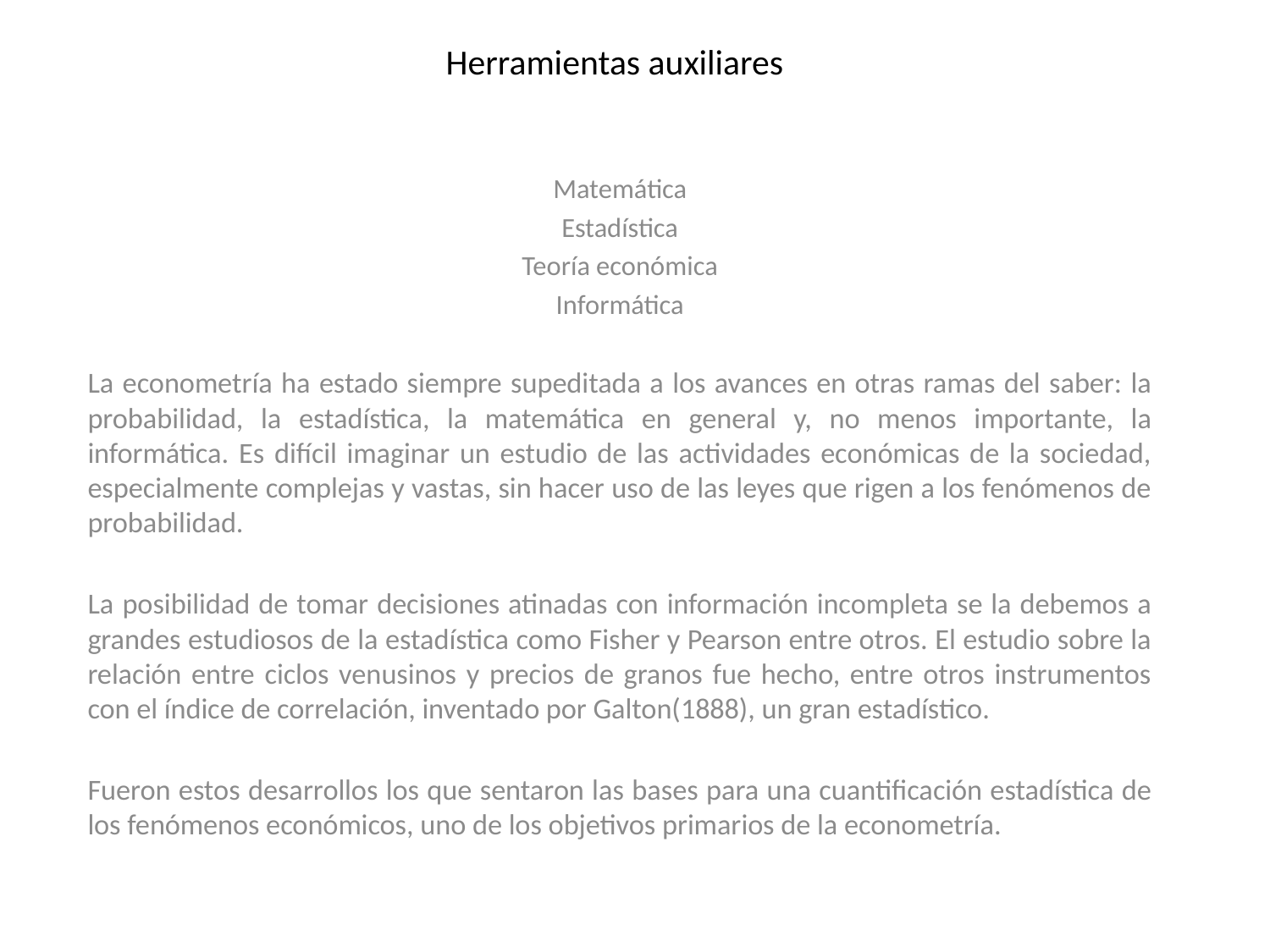

# Herramientas auxiliares

Matemática
Estadística
Teoría económica
Informática

La econometría ha estado siempre supeditada a los avances en otras ramas del saber: la probabilidad, la estadística, la matemática en general y, no menos importante, la informática. Es difícil imaginar un estudio de las actividades económicas de la sociedad, especialmente complejas y vastas, sin hacer uso de las leyes que rigen a los fenómenos de probabilidad.

La posibilidad de tomar decisiones atinadas con información incompleta se la debemos a grandes estudiosos de la estadística como Fisher y Pearson entre otros. El estudio sobre la relación entre ciclos venusinos y precios de granos fue hecho, entre otros instrumentos con el índice de correlación, inventado por Galton(1888), un gran estadístico.

Fueron estos desarrollos los que sentaron las bases para una cuantificación estadística de los fenómenos económicos, uno de los objetivos primarios de la econometría.